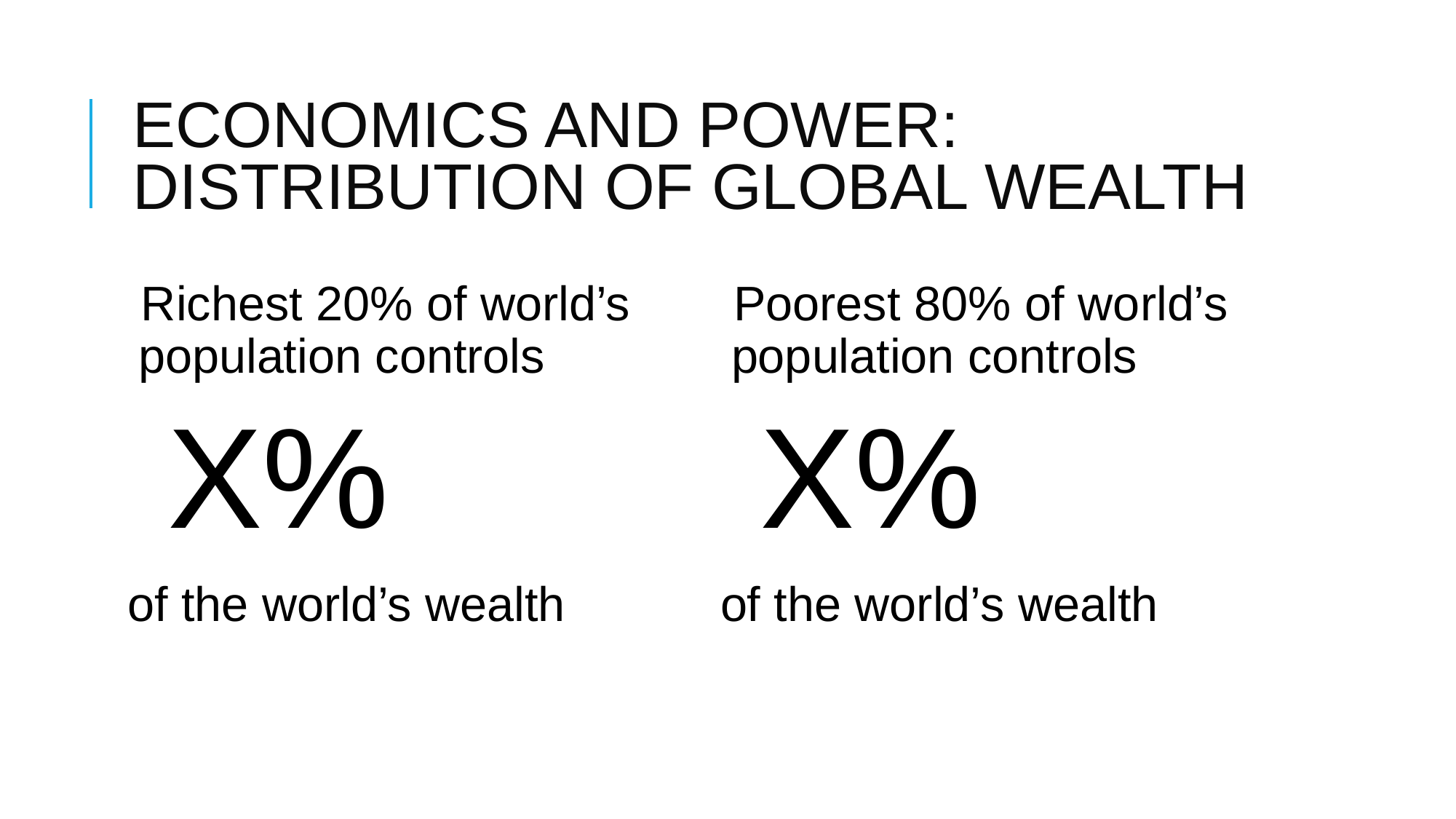

# ECONOMICS AND POWER: DISTRIBUTION OF GLOBAL WEALTH
Richest 20% of world’s population controls
X%
of the world’s wealth
Poorest 80% of world’s population controls
X%
of the world’s wealth